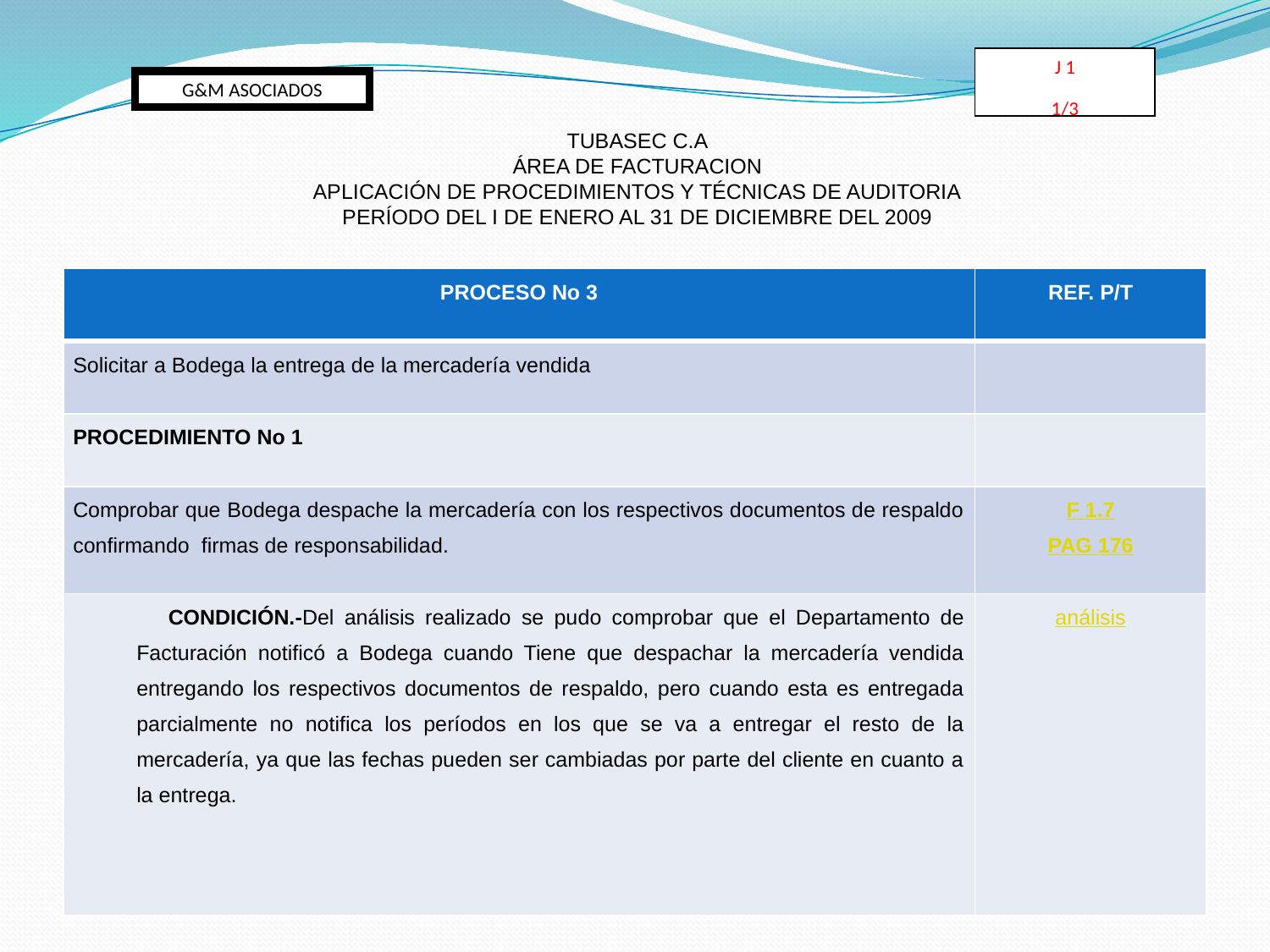

J 1
1/3

G&M ASOCIADOS
TUBASEC C.A
ÁREA DE FACTURACION
APLICACIÓN DE PROCEDIMIENTOS Y TÉCNICAS DE AUDITORIA
PERÍODO DEL I DE ENERO AL 31 DE DICIEMBRE DEL 2009
| PROCESO No 3 | REF. P/T |
| --- | --- |
| Solicitar a Bodega la entrega de la mercadería vendida |  |
| PROCEDIMIENTO No 1 |  |
| Comprobar que Bodega despache la mercadería con los respectivos documentos de respaldo confirmando firmas de responsabilidad. | F 1.7 PAG 176 |
| CONDICIÓN.-Del análisis realizado se pudo comprobar que el Departamento de Facturación notificó a Bodega cuando Tiene que despachar la mercadería vendida entregando los respectivos documentos de respaldo, pero cuando esta es entregada parcialmente no notifica los períodos en los que se va a entregar el resto de la mercadería, ya que las fechas pueden ser cambiadas por parte del cliente en cuanto a la entrega. | análisis |